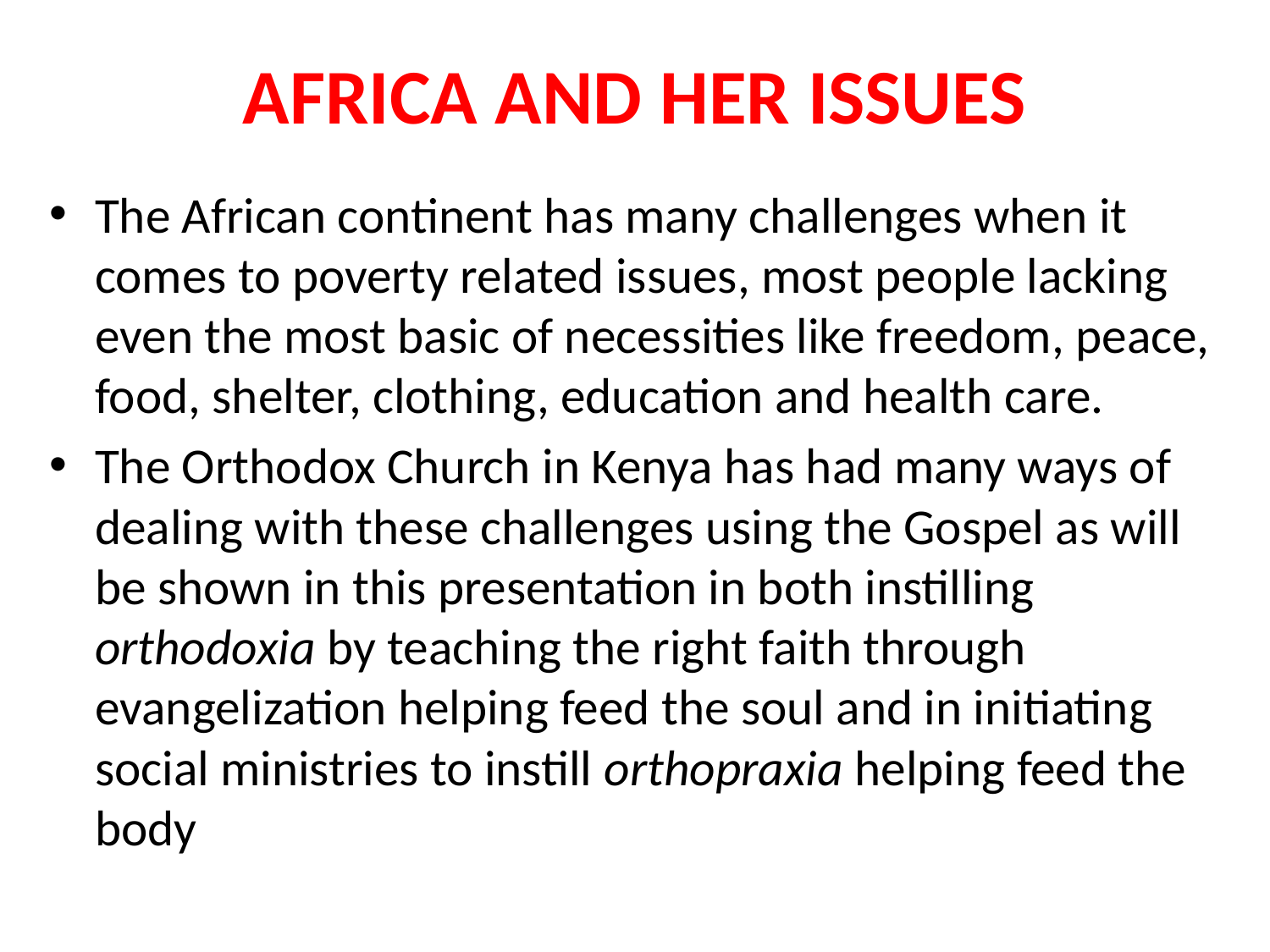

# AFRICA AND HER ISSUES
The African continent has many challenges when it comes to poverty related issues, most people lacking even the most basic of necessities like freedom, peace, food, shelter, clothing, education and health care.
The Orthodox Church in Kenya has had many ways of dealing with these challenges using the Gospel as will be shown in this presentation in both instilling orthodoxia by teaching the right faith through evangelization helping feed the soul and in initiating social ministries to instill orthopraxia helping feed the body